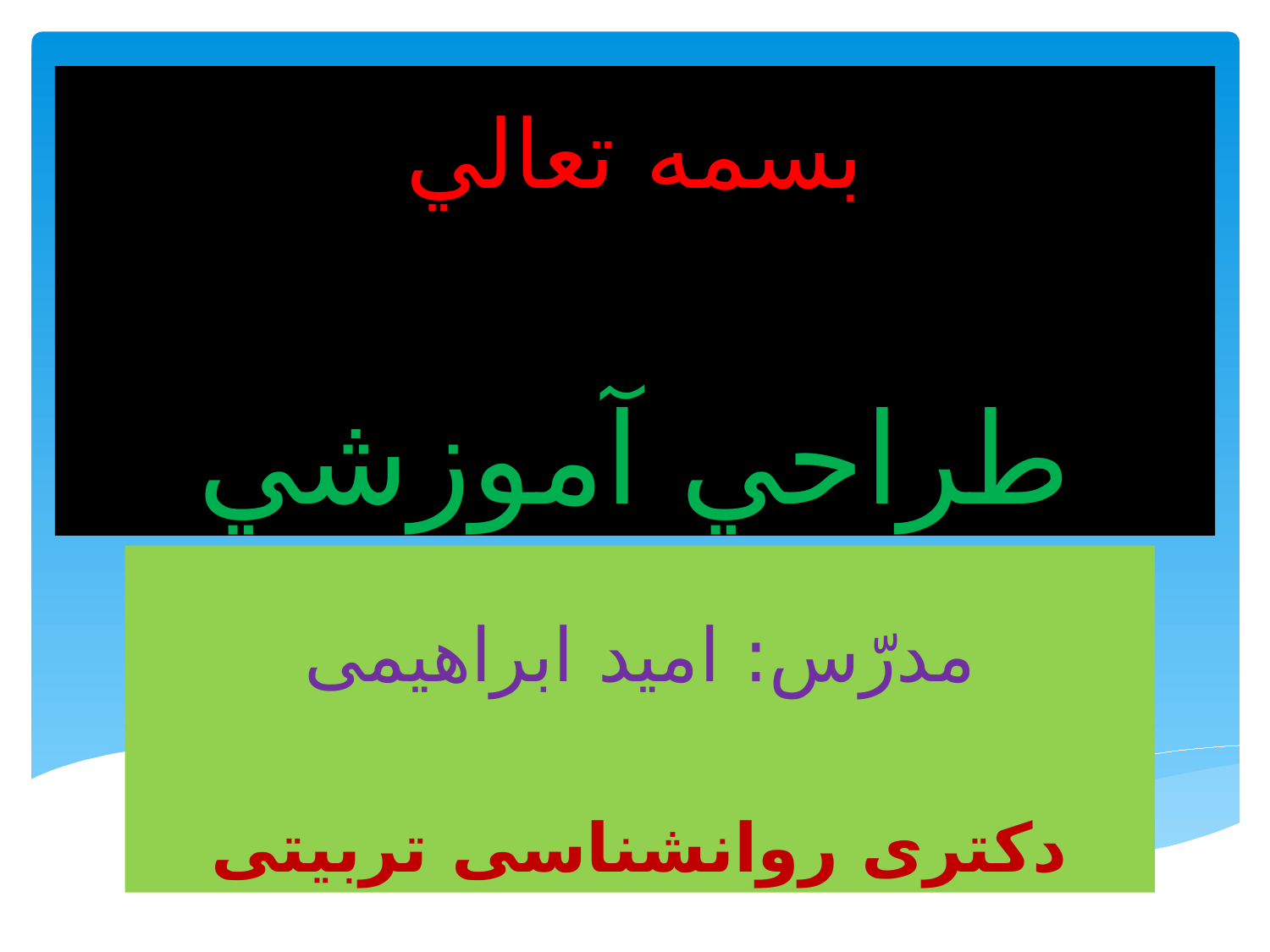

# بسمه تعالي طراحي آموزشي

مدرّس: امید ابراهیمی

دکتری روانشناسی تربیتی